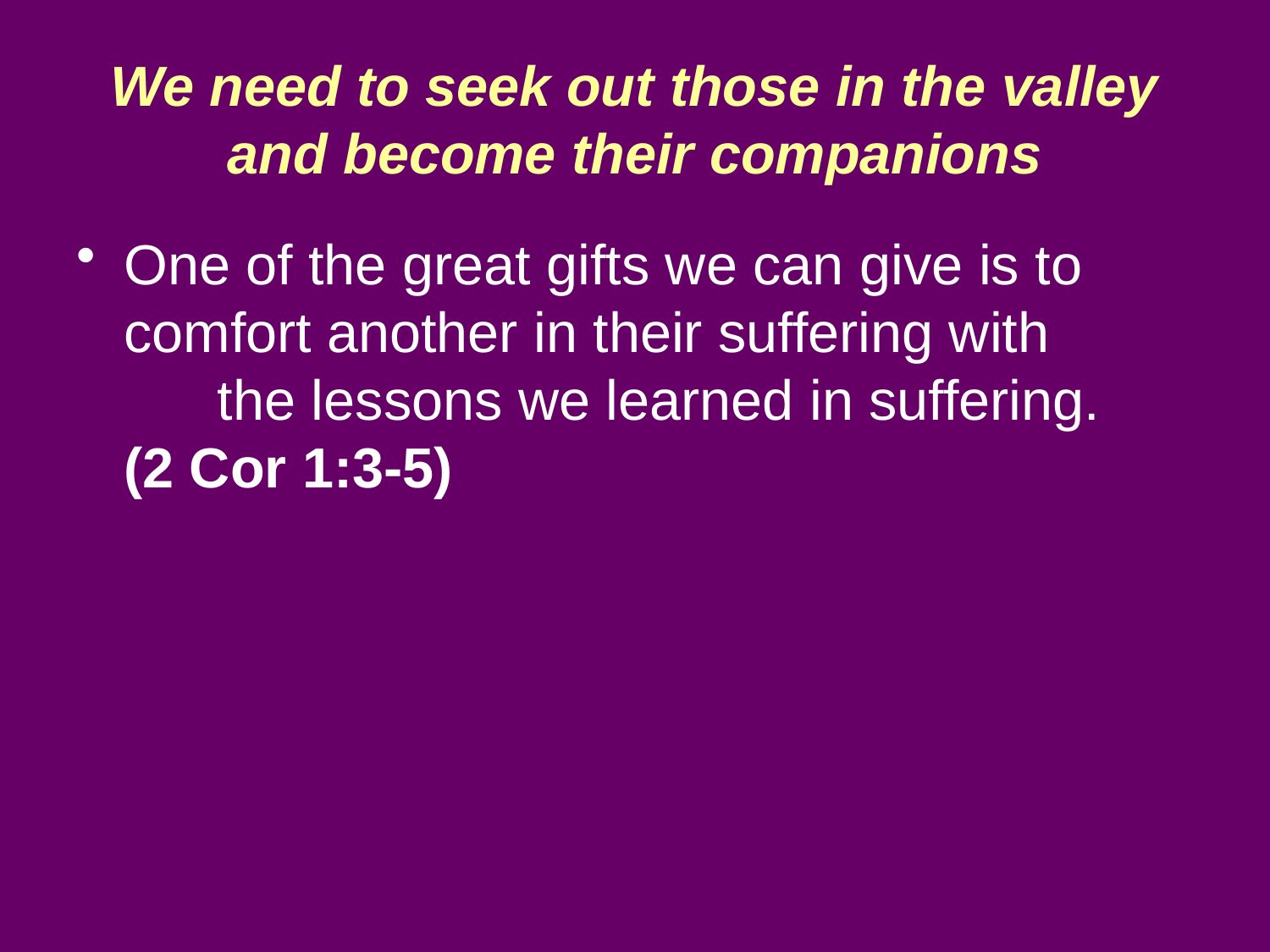

# We need to seek out those in the valley and become their companions
One of the great gifts we can give is to comfort another in their suffering with                the lessons we learned in suffering.
(2 Cor 1:3-5)